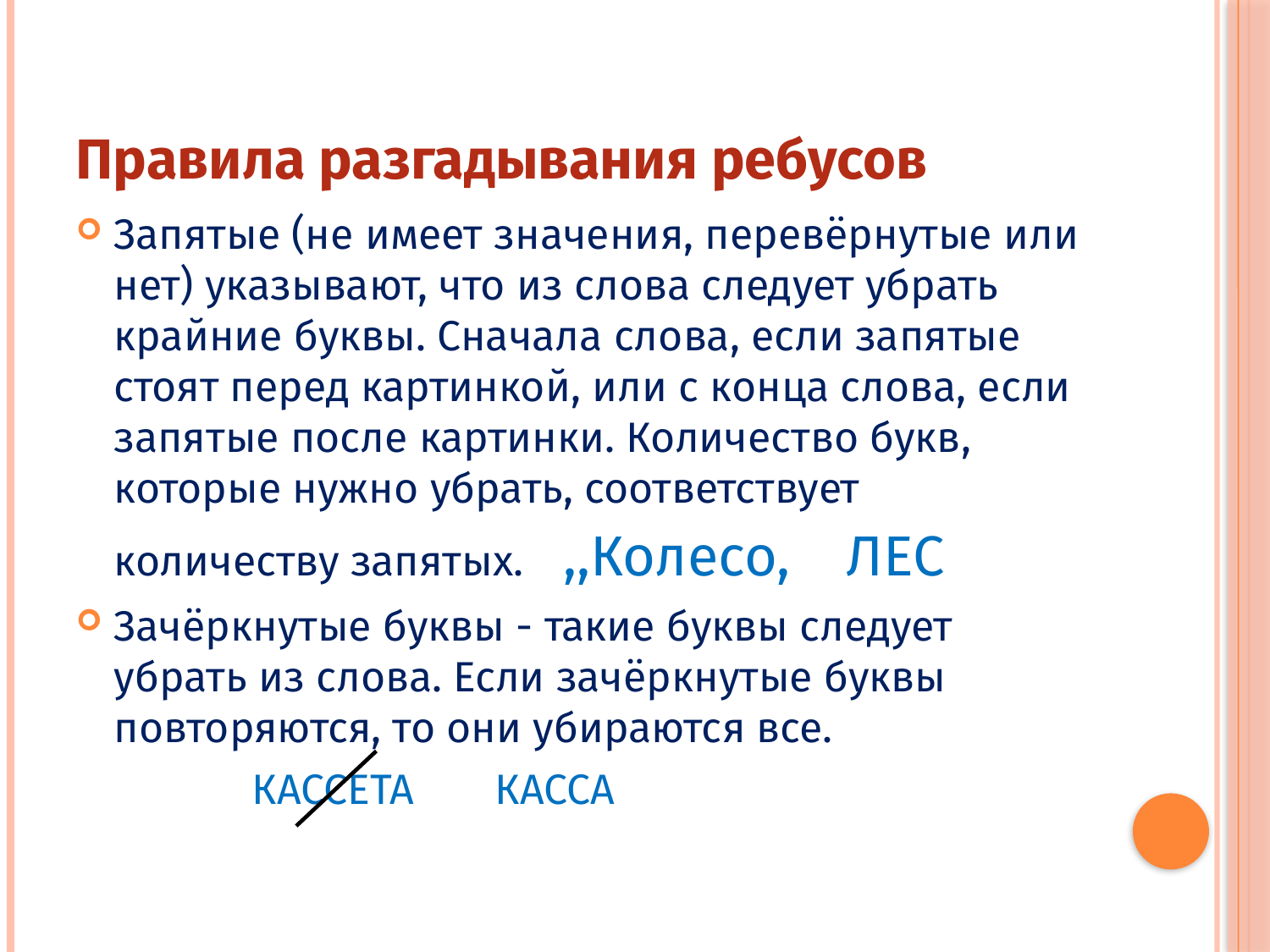

# Правила разгадывания ребусов
Запятые (не имеет значения, перевёрнутые или нет) указывают, что из слова следует убрать крайние буквы. Сначала слова, если запятые стоят перед картинкой, или с конца слова, если запятые после картинки. Количество букв, которые нужно убрать, соответствует количеству запятых.   ,,Колесо,     ЛЕС
Зачёркнутые буквы - такие буквы следует убрать из слова. Если зачёркнутые буквы повторяются, то они убираются все.
		 КАССЕТА 	КАССА